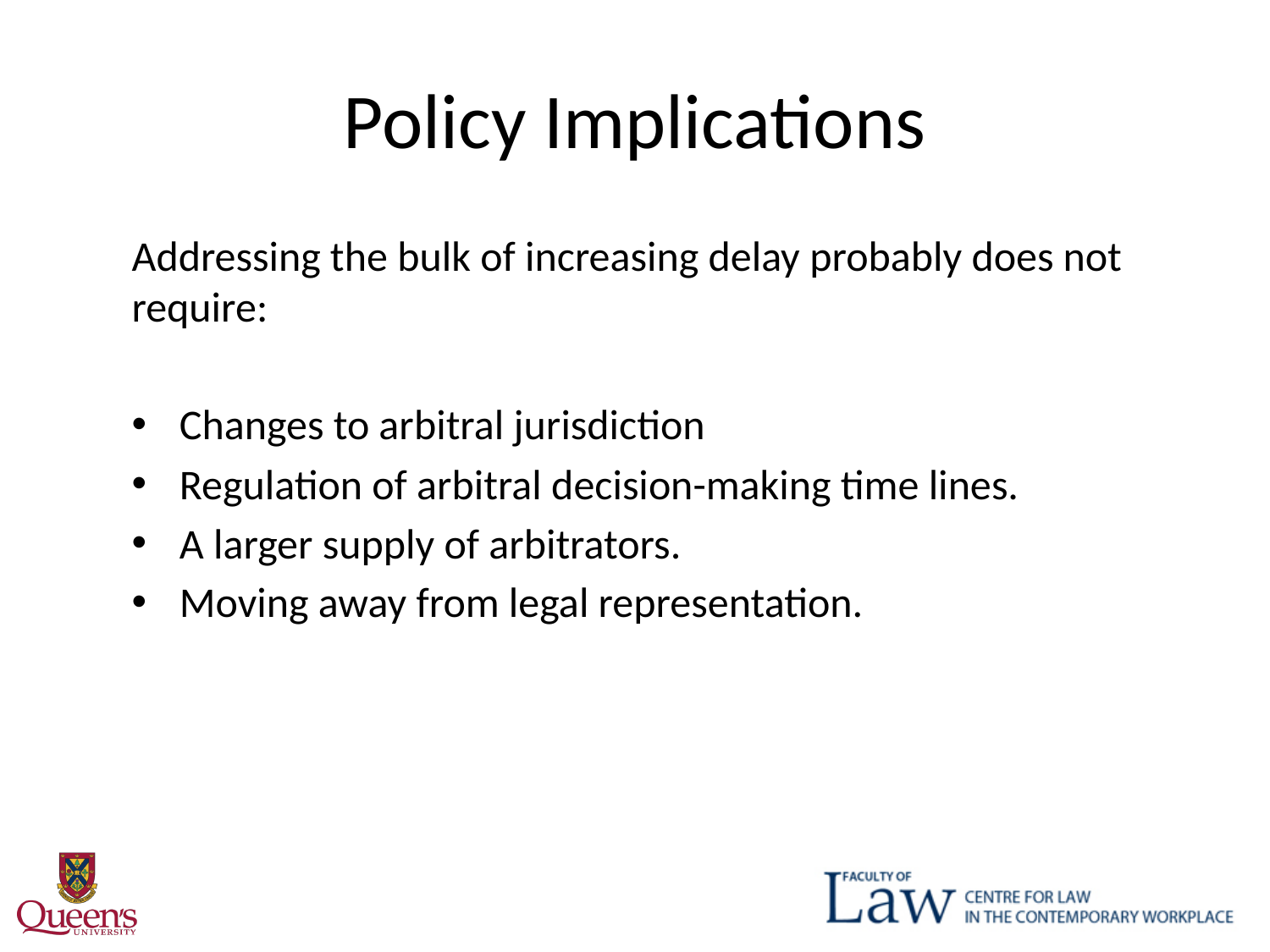

# Policy Implications
Addressing the bulk of increasing delay probably does not require:

Changes to arbitral jurisdiction
Regulation of arbitral decision-making time lines.
A larger supply of arbitrators.
Moving away from legal representation.